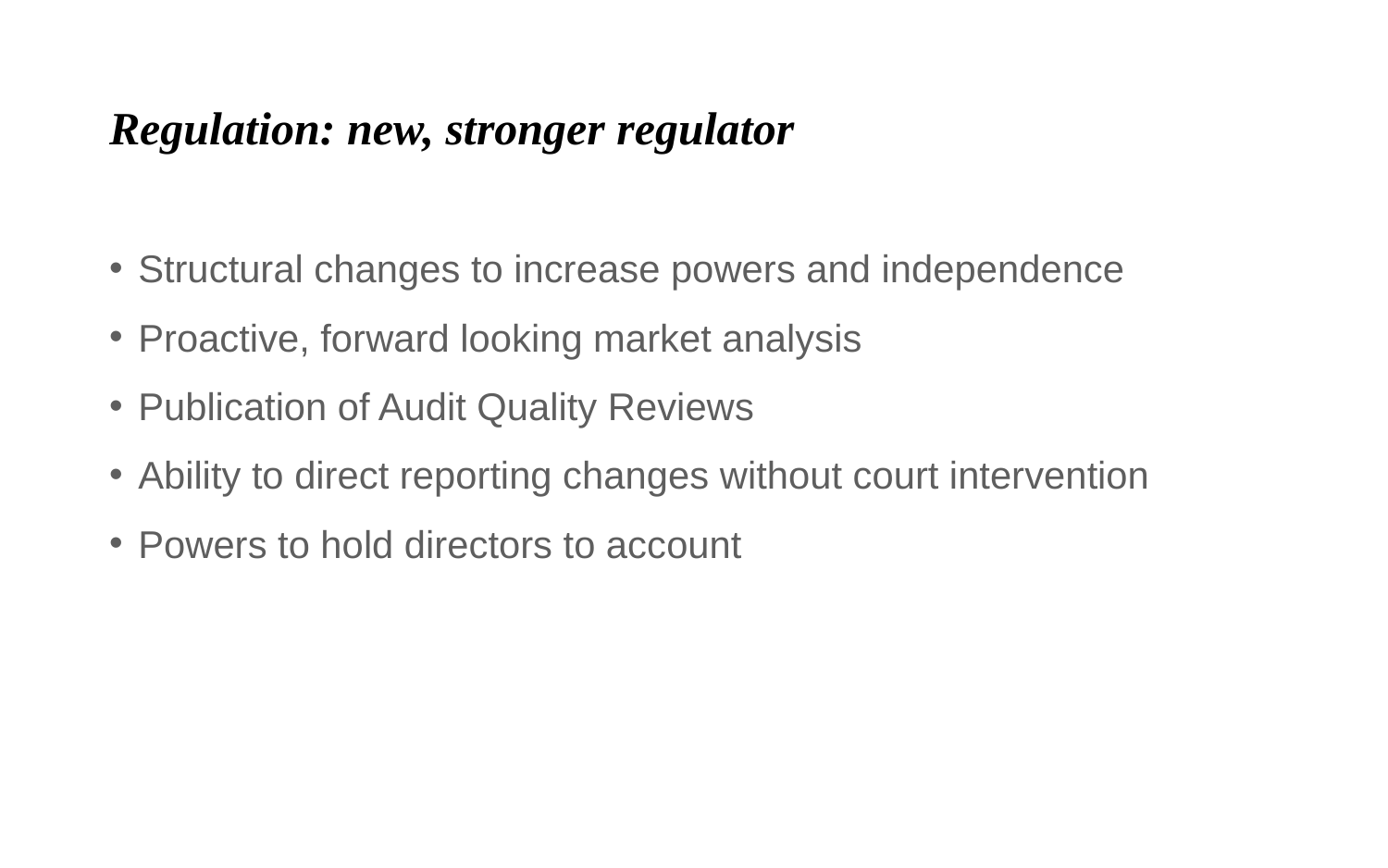

# Regulation: new, stronger regulator
Structural changes to increase powers and independence
Proactive, forward looking market analysis
Publication of Audit Quality Reviews
Ability to direct reporting changes without court intervention
Powers to hold directors to account